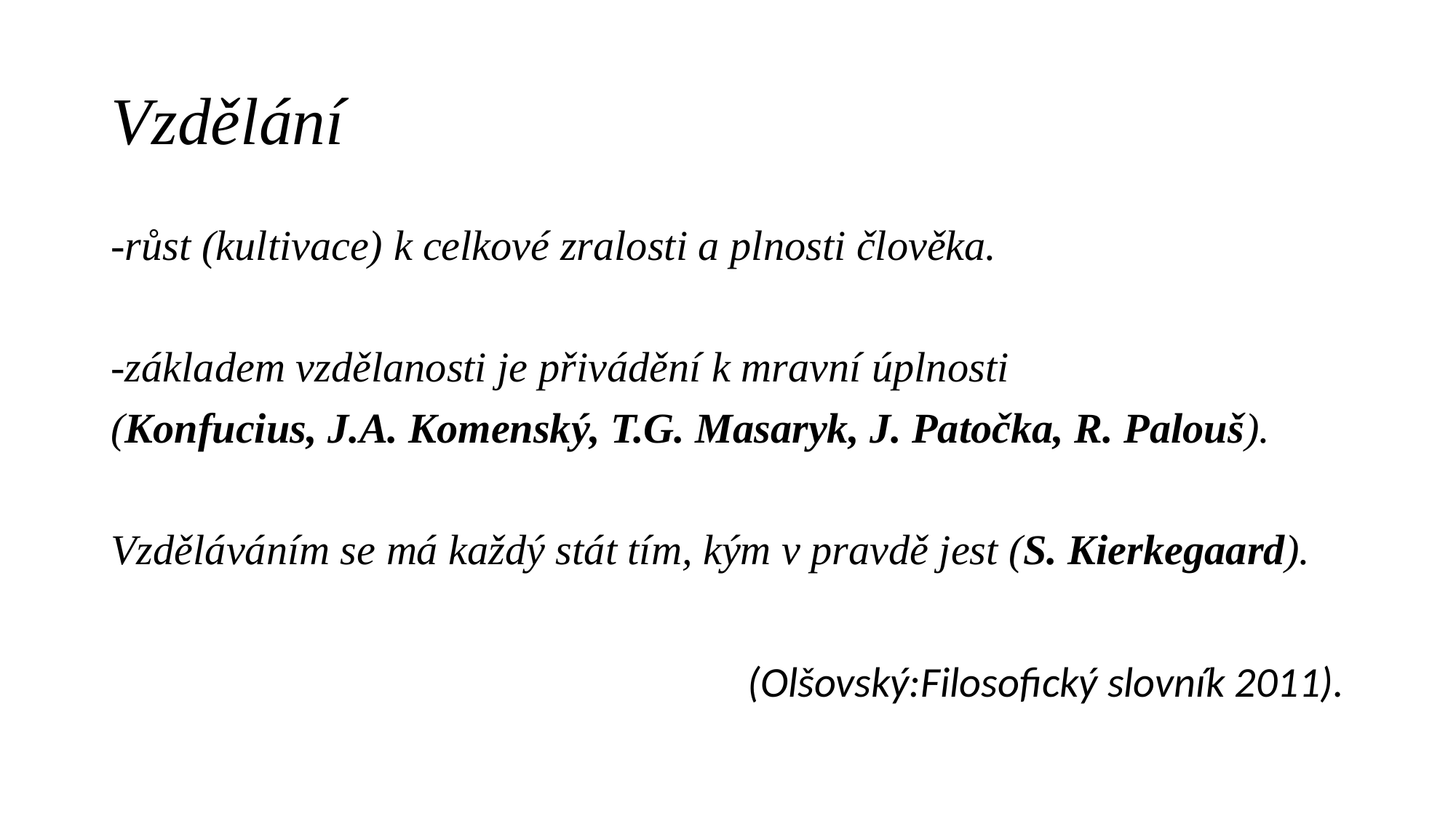

# Vzdělání
-růst (kultivace) k celkové zralosti a plnosti člověka.

-základem vzdělanosti je přivádění k mravní úplnosti
(Konfucius, J.A. Komenský, T.G. Masaryk, J. Patočka, R. Palouš).

Vzděláváním se má každý stát tím, kým v pravdě jest (S. Kierkegaard).

(Olšovský:Filosofický slovník 2011).